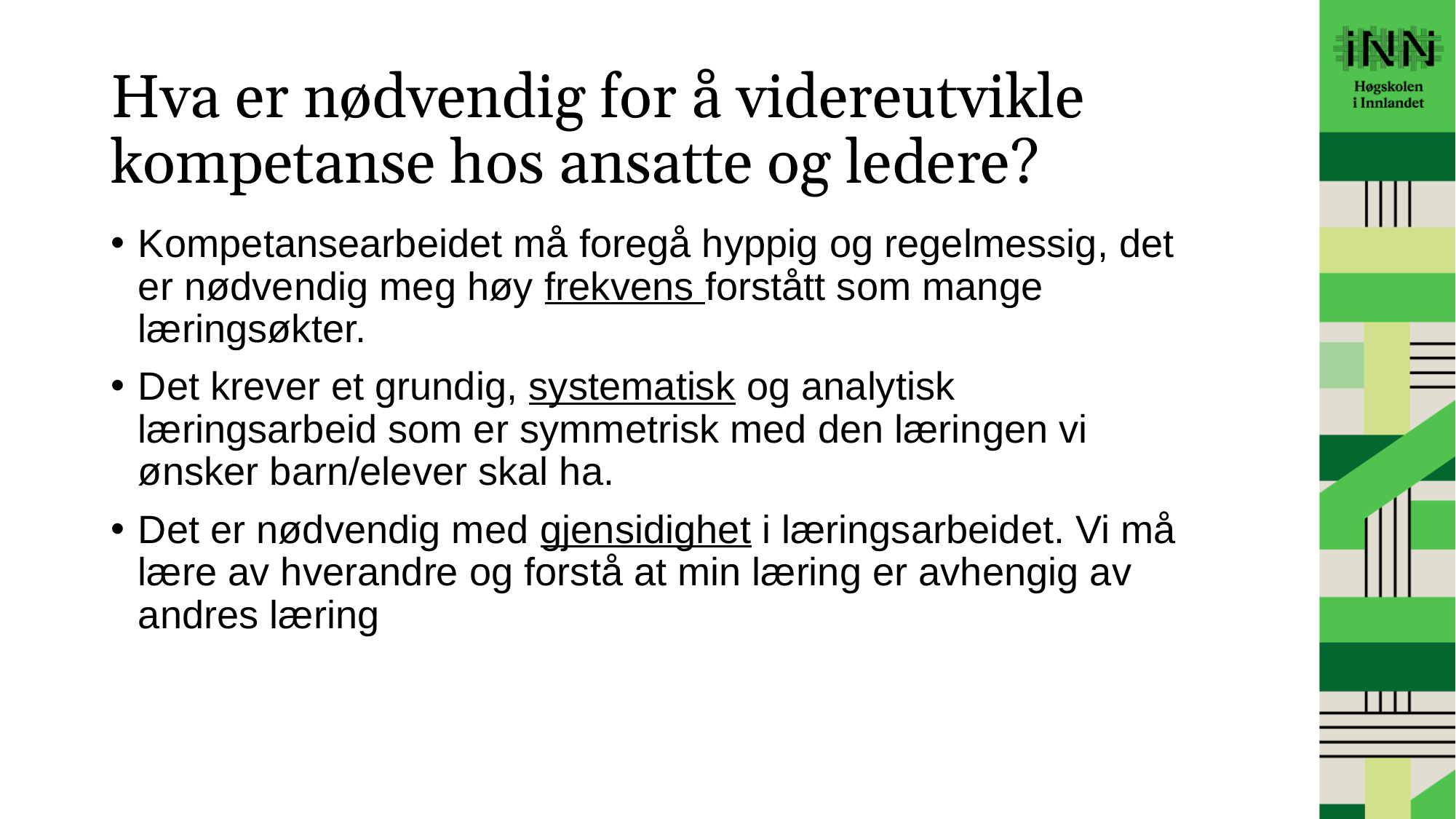

# Hva er nødvendig for å videreutvikle kompetanse hos ansatte og ledere?
Kompetansearbeidet må foregå hyppig og regelmessig, det er nødvendig meg høy frekvens forstått som mange læringsøkter.
Det krever et grundig, systematisk og analytisk læringsarbeid som er symmetrisk med den læringen vi ønsker barn/elever skal ha.
Det er nødvendig med gjensidighet i læringsarbeidet. Vi må lære av hverandre og forstå at min læring er avhengig av andres læring